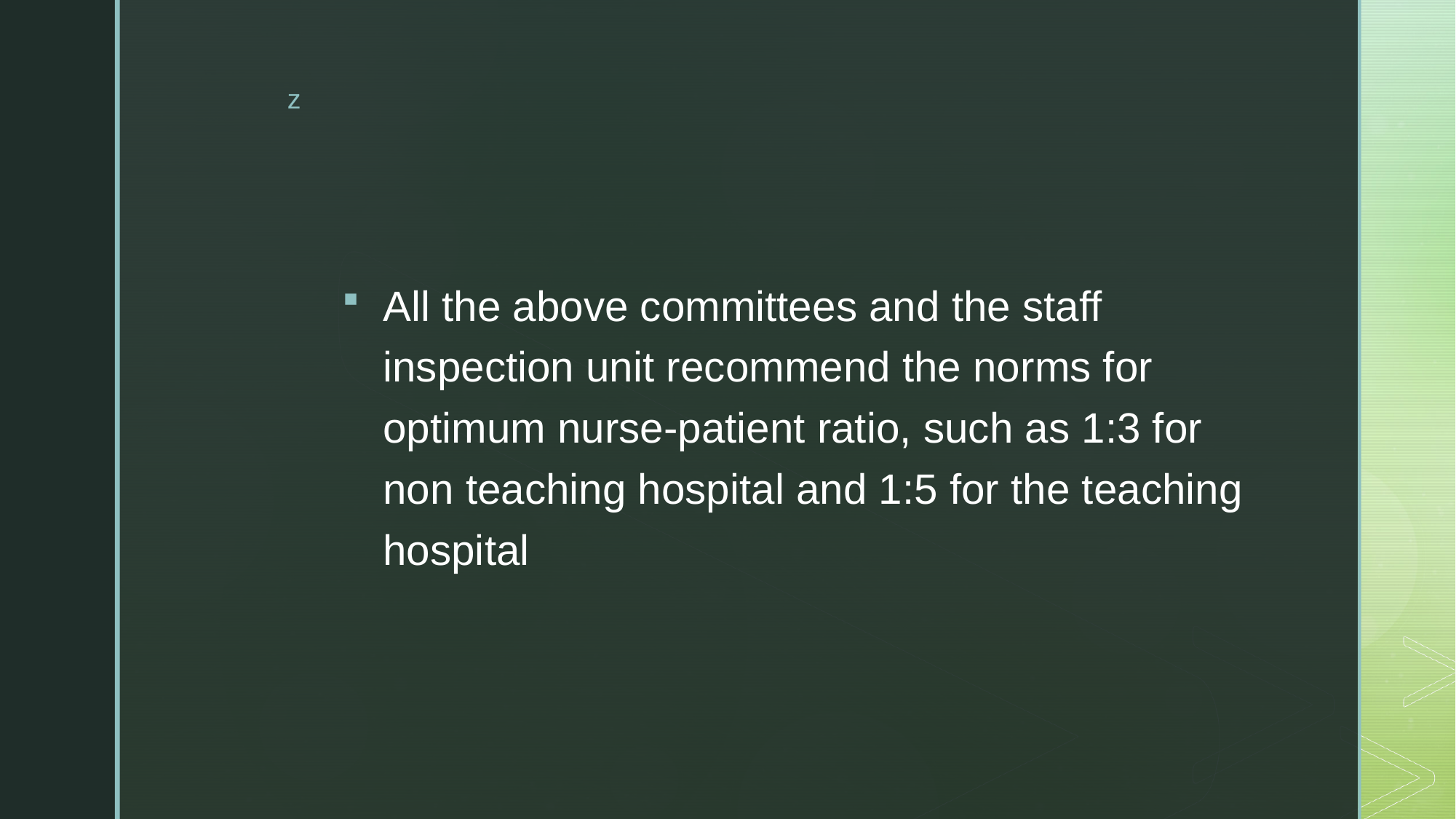

All the above committees and the staff inspection unit recommend the norms for optimum nurse-patient ratio, such as 1:3 for non teaching hospital and 1:5 for the teaching hospital